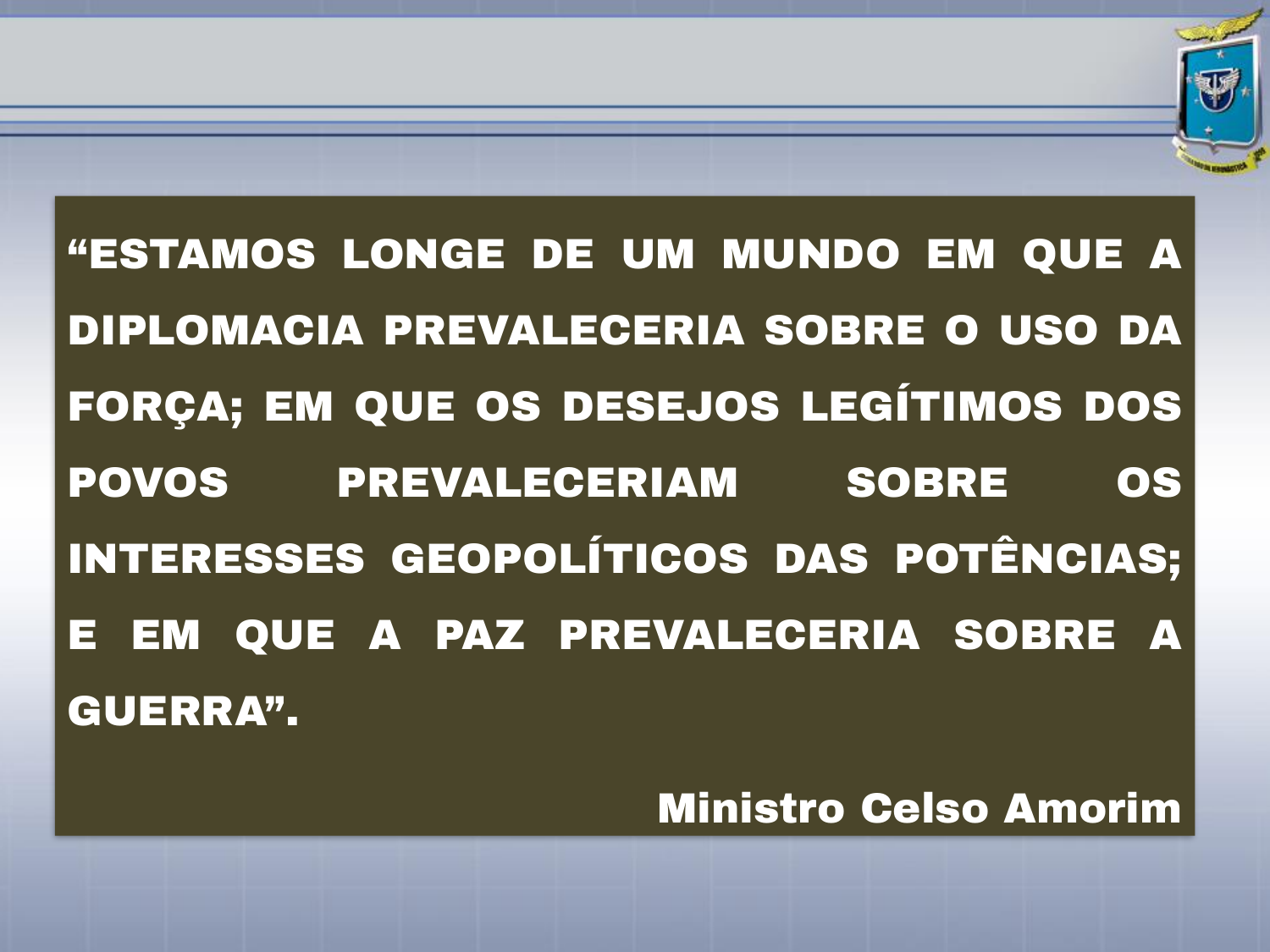

“ESTAMOS LONGE DE UM MUNDO EM QUE A DIPLOMACIA PREVALECERIA SOBRE O USO DA FORÇA; EM QUE OS DESEJOS LEGÍTIMOS DOS POVOS PREVALECERIAM SOBRE OS INTERESSES GEOPOLÍTICOS DAS POTÊNCIAS; E EM QUE A PAZ PREVALECERIA SOBRE A GUERRA”.
Ministro Celso Amorim